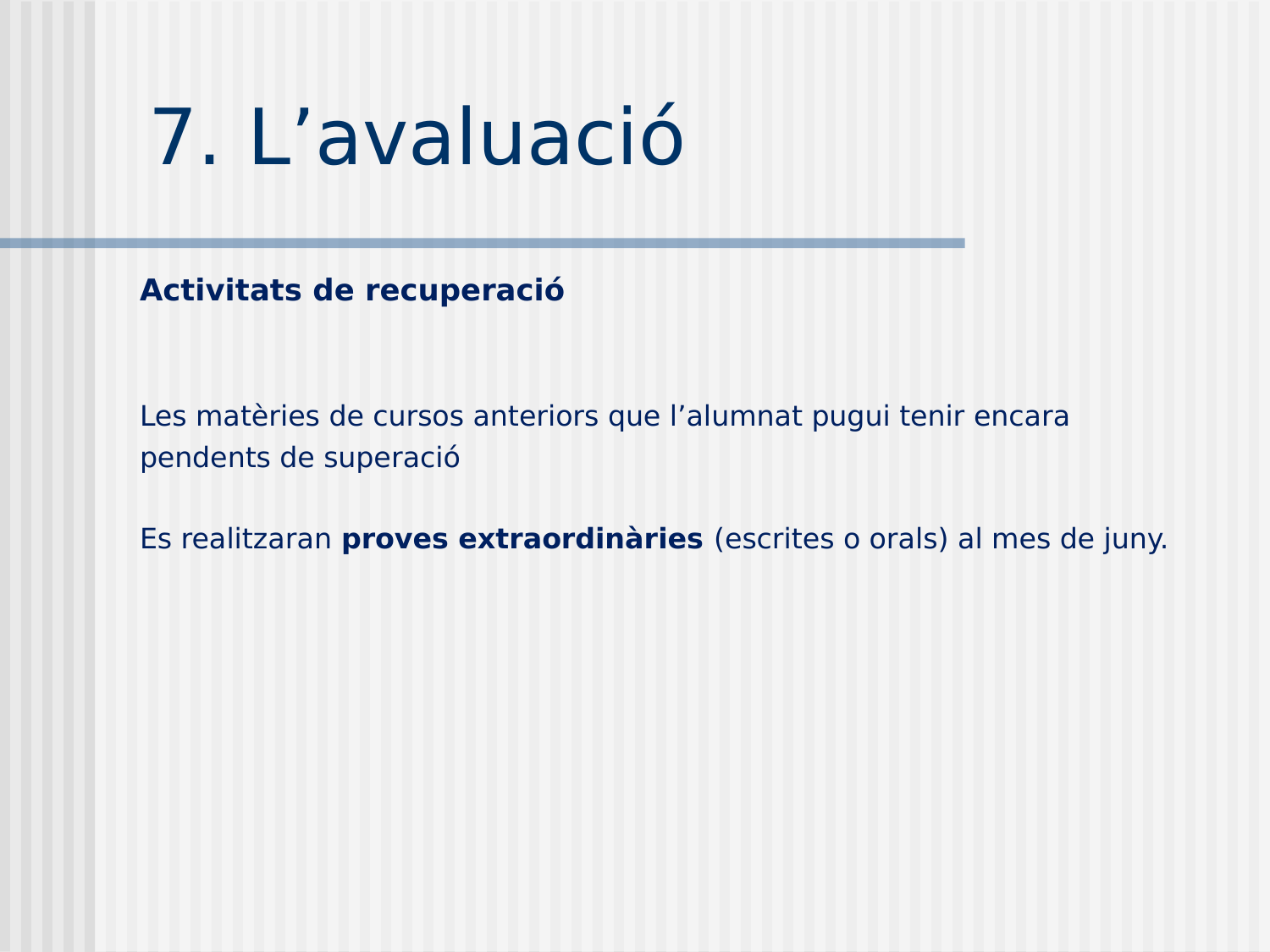

7. L’avaluació
Activitats de recuperació

Les matèries de cursos anteriors que l’alumnat pugui tenir encara
pendents de superació

Es realitzaran proves extraordinàries (escrites o orals) al mes de juny.